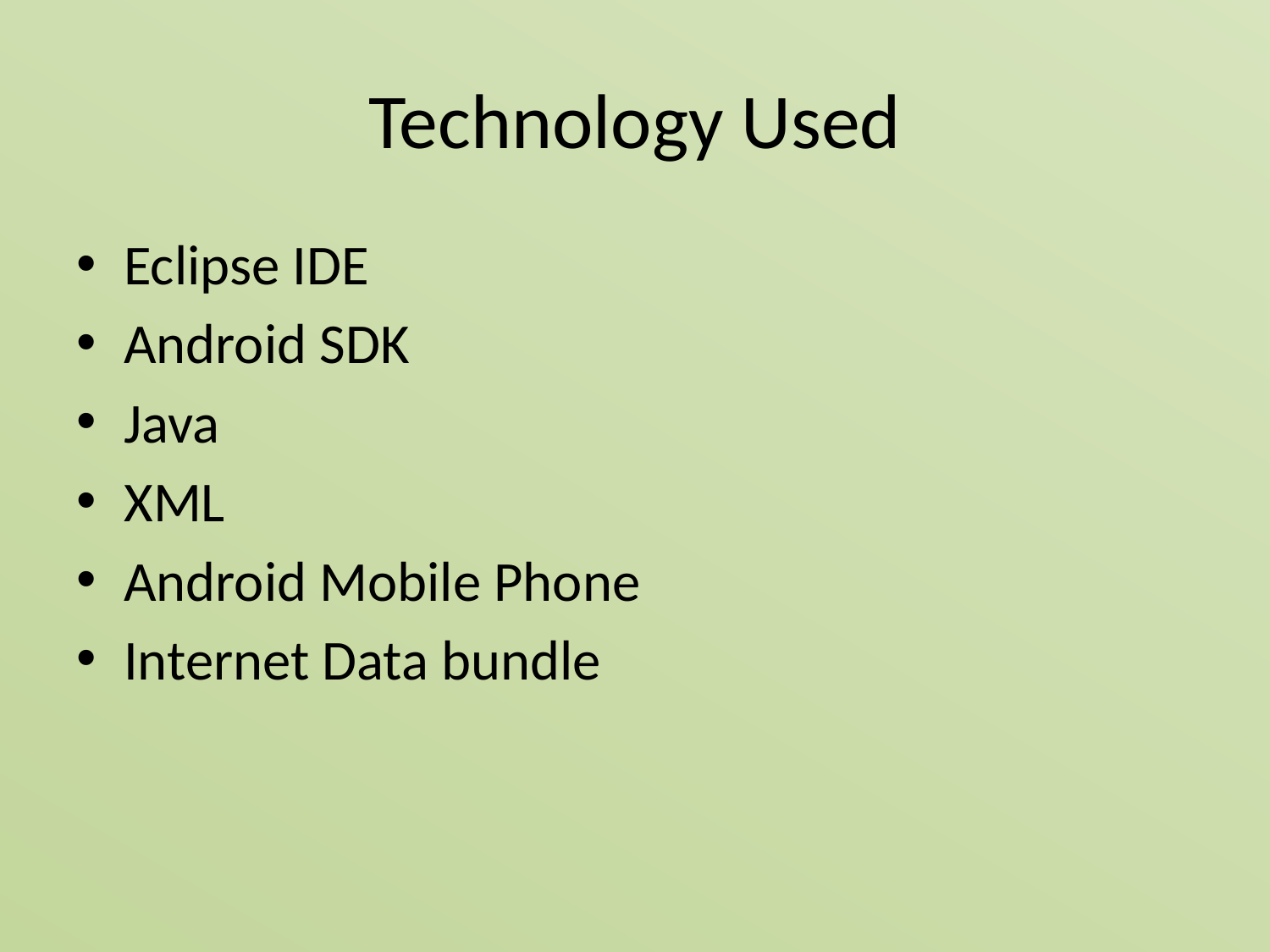

# Technology Used
Eclipse IDE
Android SDK
Java
XML
Android Mobile Phone
Internet Data bundle